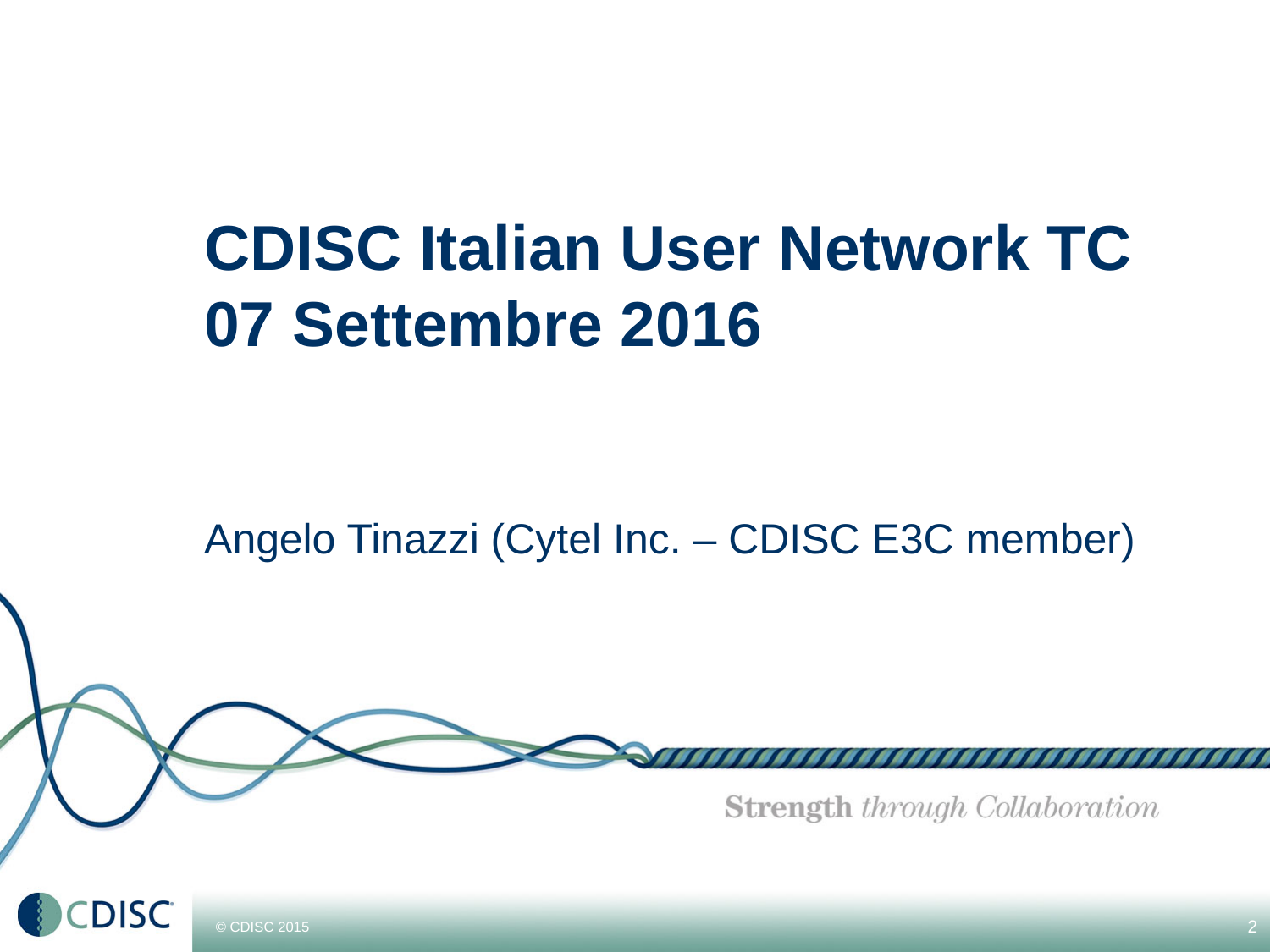

# CDISC Italian User Network TC 07 Settembre 2016 Angelo Tinazzi (Cytel Inc. – CDISC E3C member)

2